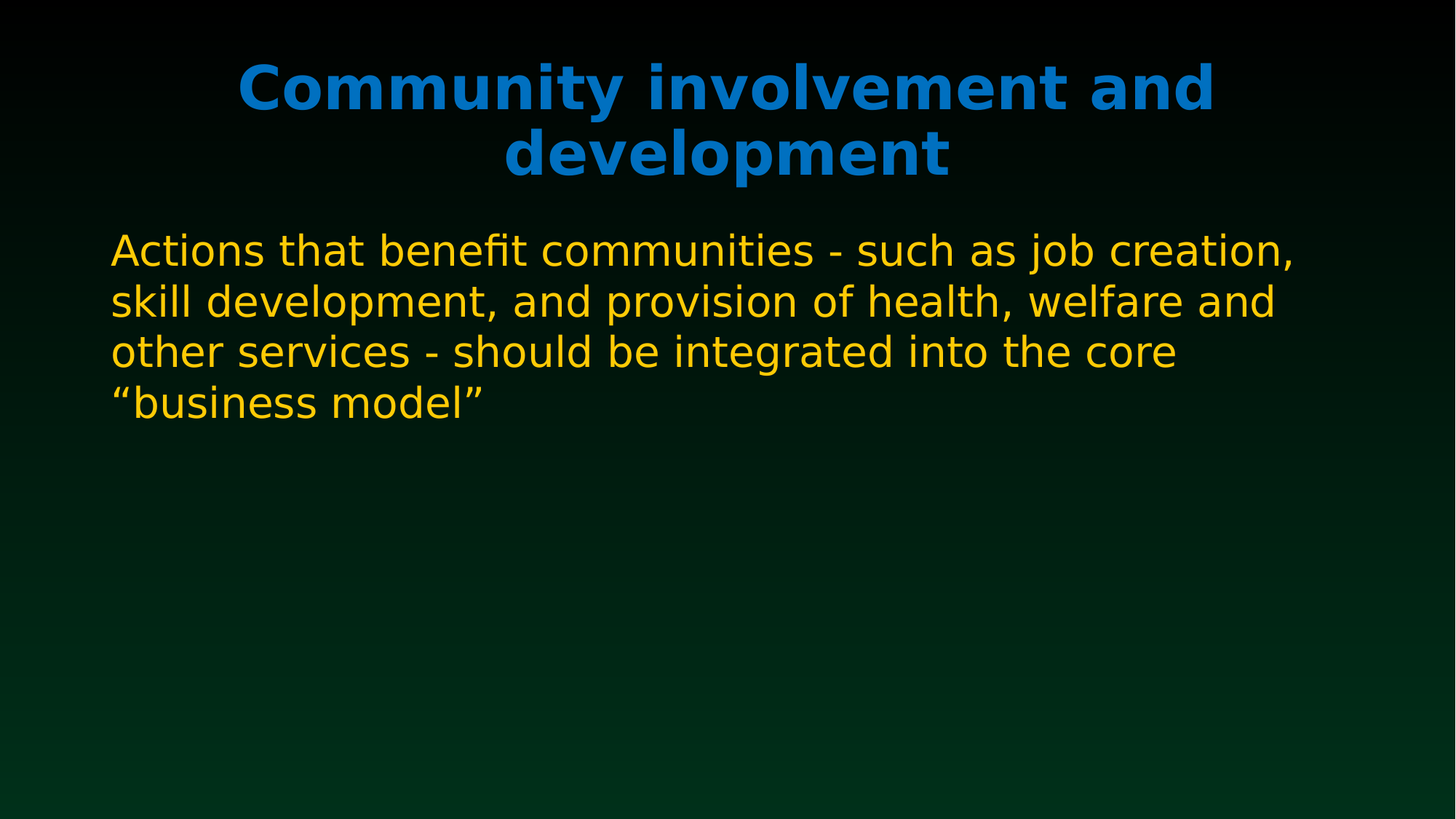

# Community involvement and development
Actions that benefit communities - such as job creation, skill development, and provision of health, welfare and  other services - should be integrated into the core “business model”